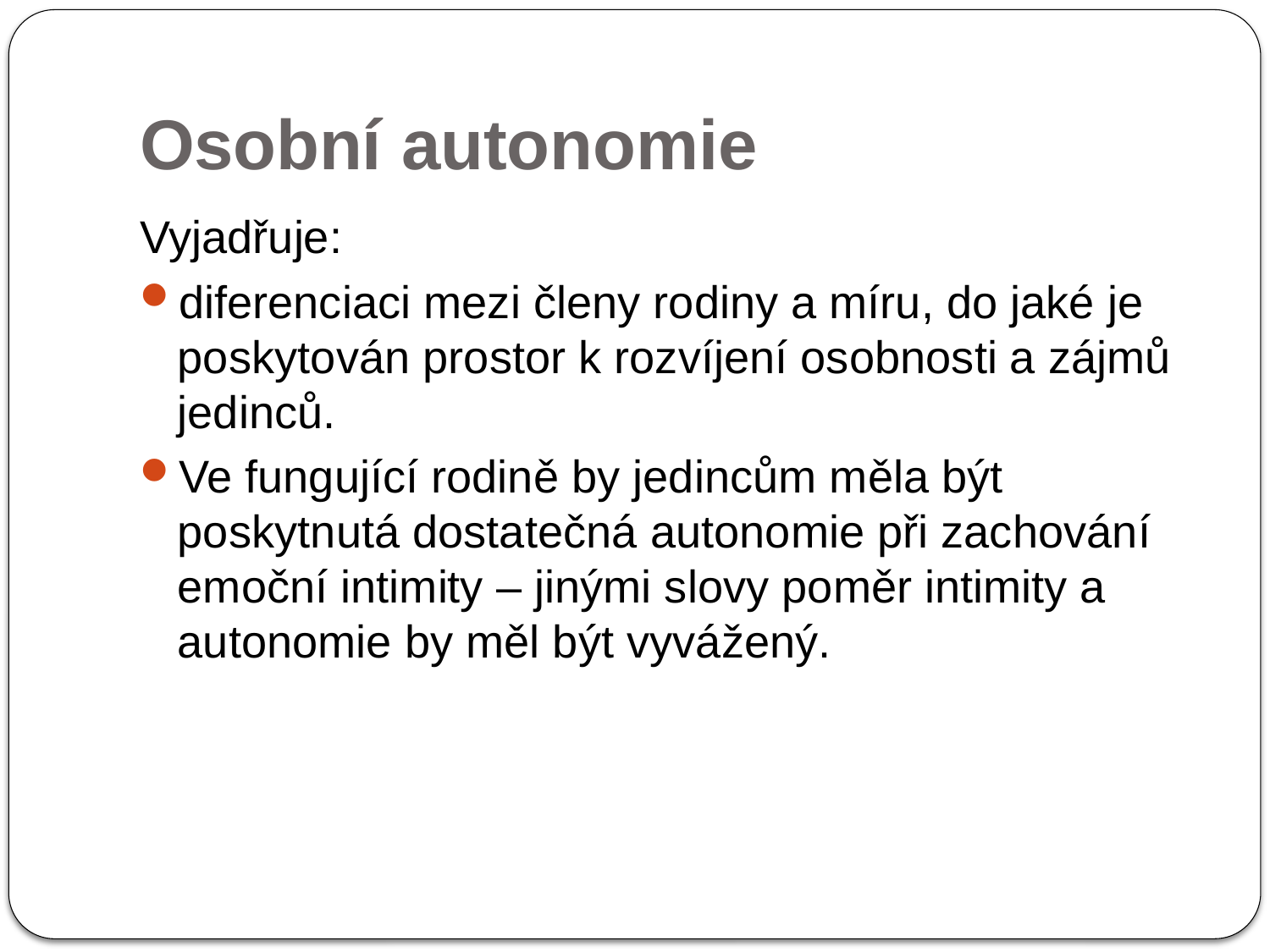

# Osobní autonomie
Vyjadřuje:
diferenciaci mezi členy rodiny a míru, do jaké je poskytován prostor k rozvíjení osobnosti a zájmů jedinců.
Ve fungující rodině by jedincům měla být poskytnutá dostatečná autonomie při zachování emoční intimity – jinými slovy poměr intimity a autonomie by měl být vyvážený.